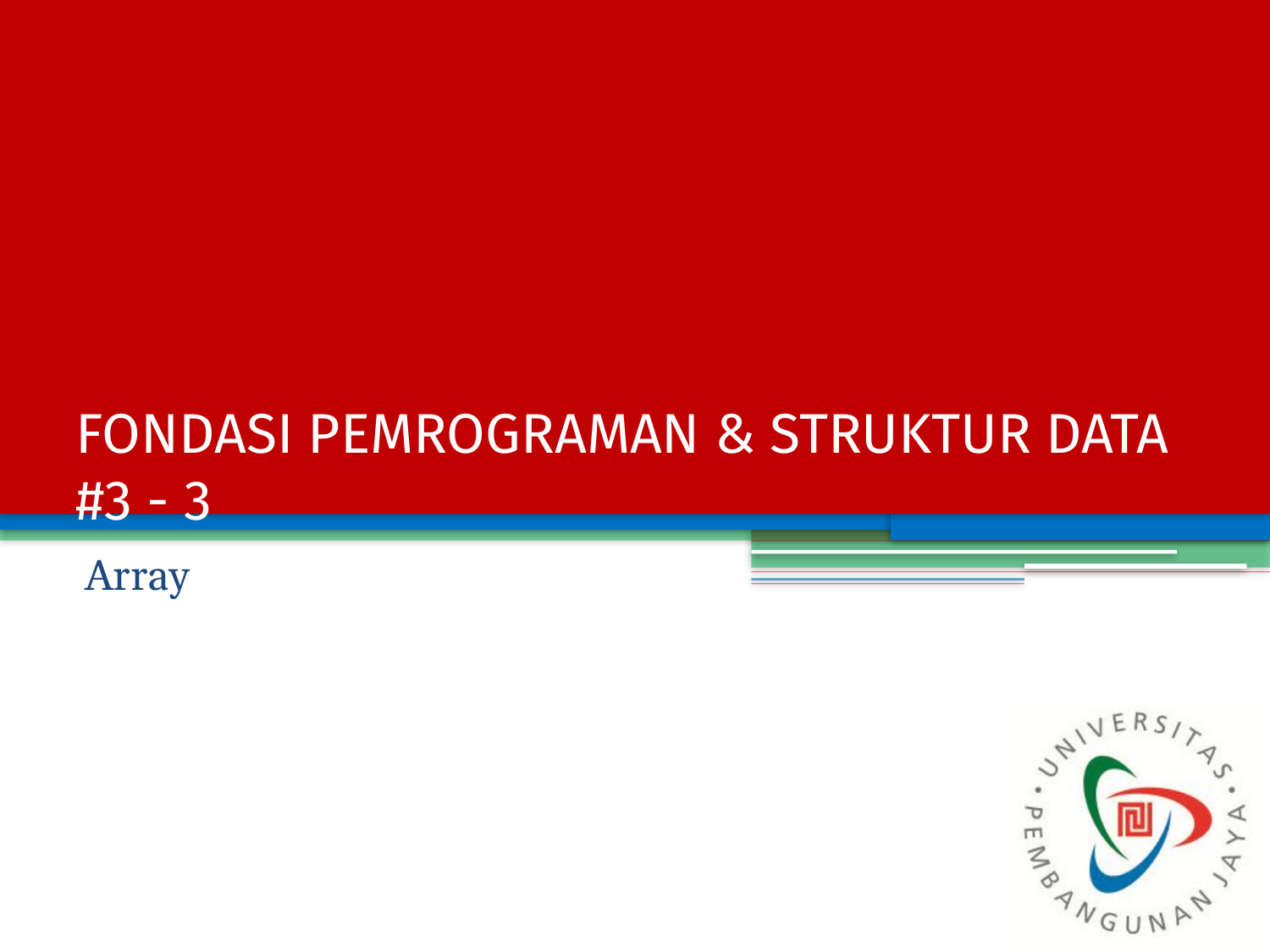

# FONDASI PEMROGRAMAN & STRUKTUR DATA #3 - 3
Array